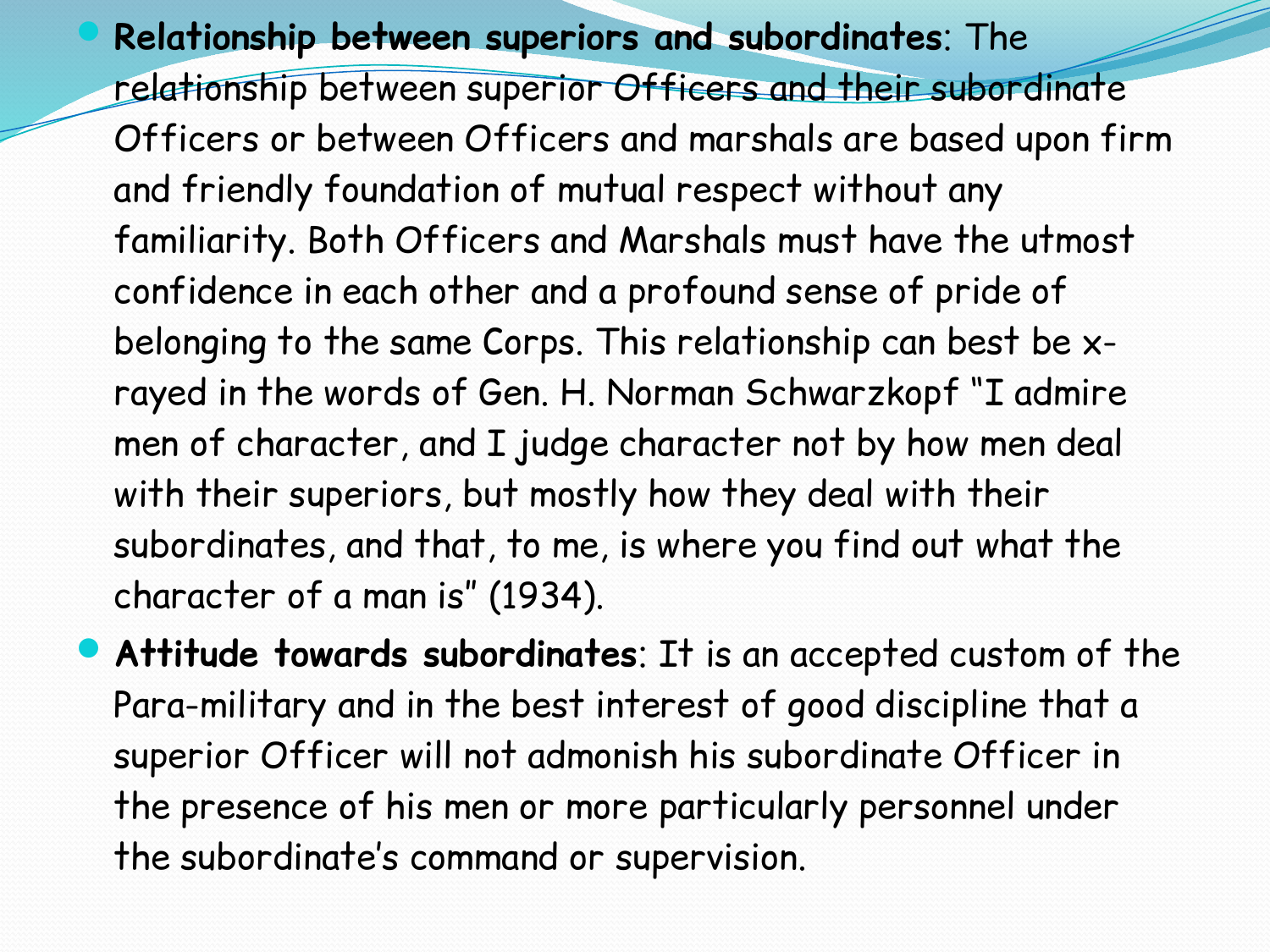

Relationship between superiors and subordinates: The relationship between superior Officers and their subordinate Officers or between Officers and marshals are based upon firm and friendly foundation of mutual respect without any familiarity. Both Officers and Marshals must have the utmost confidence in each other and a profound sense of pride of belonging to the same Corps. This relationship can best be x-rayed in the words of Gen. H. Norman Schwarzkopf “I admire men of character, and I judge character not by how men deal with their superiors, but mostly how they deal with their subordinates, and that, to me, is where you find out what the character of a man is” (1934).
Attitude towards subordinates: It is an accepted custom of the Para-military and in the best interest of good discipline that a superior Officer will not admonish his subordinate Officer in the presence of his men or more particularly personnel under the subordinate’s command or supervision.